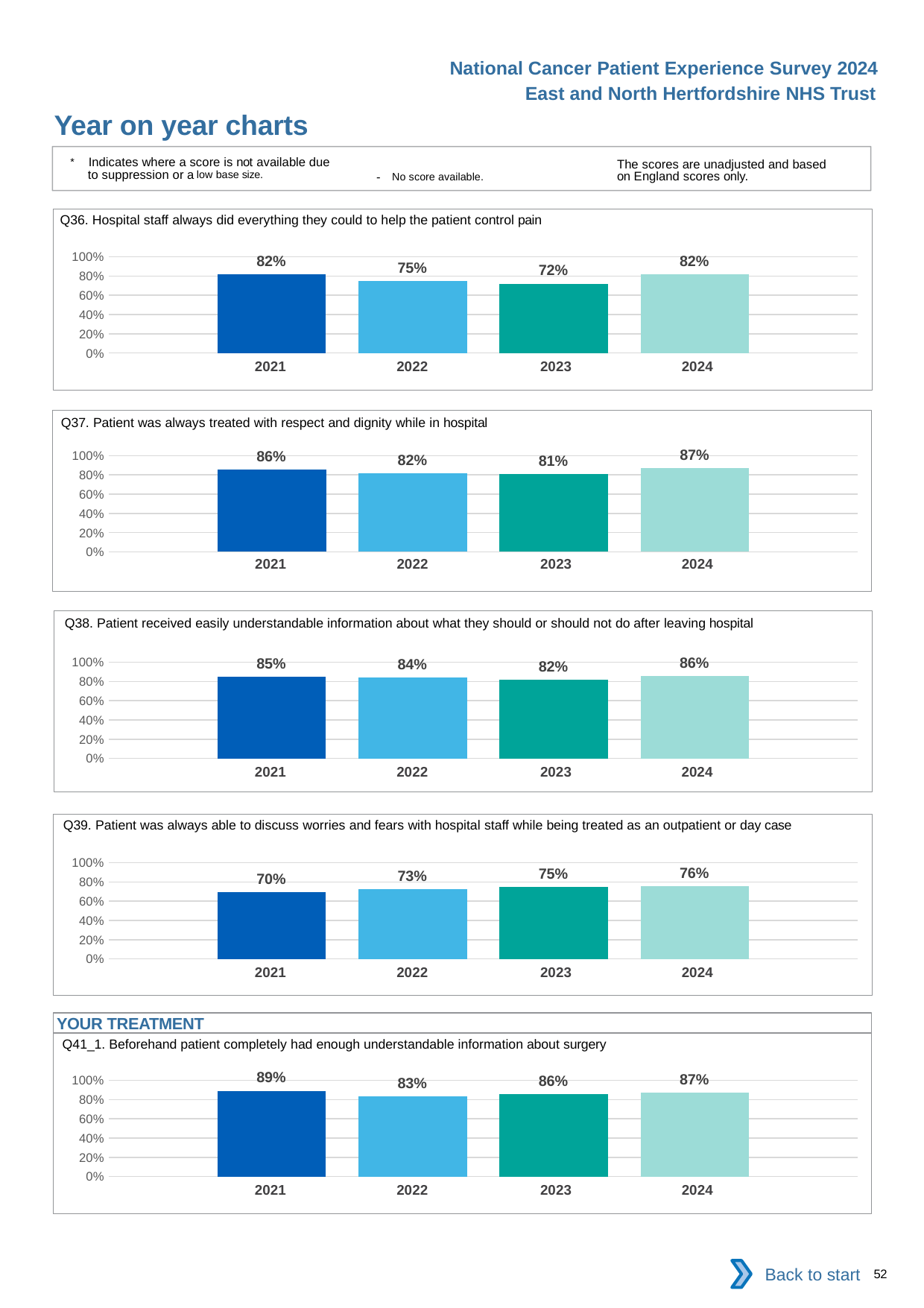

National Cancer Patient Experience Survey 2024
East and North Hertfordshire NHS Trust
Year on year charts

*  Indicates where a score is not available due to suppression or a low base size.
The scores are unadjusted and based on England scores only.
- No score available.
Q36. Hospital staff always did everything they could to help the patient control pain

### Chart

| Category | 2021 | 2022 | 2023 | 2024 |
|---|---|---|---|---|
| Category 1 | 0.8171206 | 0.749004 | 0.721374 | 0.8160535 |
| 2021 | 2022 | 2023 | 2024 |
| --- | --- | --- | --- |
Q37. Patient was always treated with respect and dignity while in hospital

### Chart

| Category | 2021 | 2022 | 2023 | 2024 |
|---|---|---|---|---|
| Category 1 | 0.8551724 | 0.8181818 | 0.8088737 | 0.8716418 |
| 2021 | 2022 | 2023 | 2024 |
| --- | --- | --- | --- |
Q38. Patient received easily understandable information about what they should or should not do after leaving hospital

### Chart

| Category | 2021 | 2022 | 2023 | 2024 |
|---|---|---|---|---|
| Category 1 | 0.8521127 | 0.8398577 | 0.8172414 | 0.85625 |
| 2021 | 2022 | 2023 | 2024 |
| --- | --- | --- | --- |
Q39. Patient was always able to discuss worries and fears with hospital staff while being treated as an outpatient or day case

### Chart

| Category | 2021 | 2022 | 2023 | 2024 |
|---|---|---|---|---|
| Category 1 | 0.697422 | 0.7256098 | 0.7451524 | 0.7601043 |
| 2021 | 2022 | 2023 | 2024 |
| --- | --- | --- | --- |
YOUR TREATMENT
Q41_1. Beforehand patient completely had enough understandable information about surgery

### Chart

| Category | 2021 | 2022 | 2023 | 2024 |
|---|---|---|---|---|
| Category 1 | 0.8924205 | 0.830735 | 0.8560794 | 0.873913 |
| 2021 | 2022 | 2023 | 2024 |
| --- | --- | --- | --- |
Back to start

52